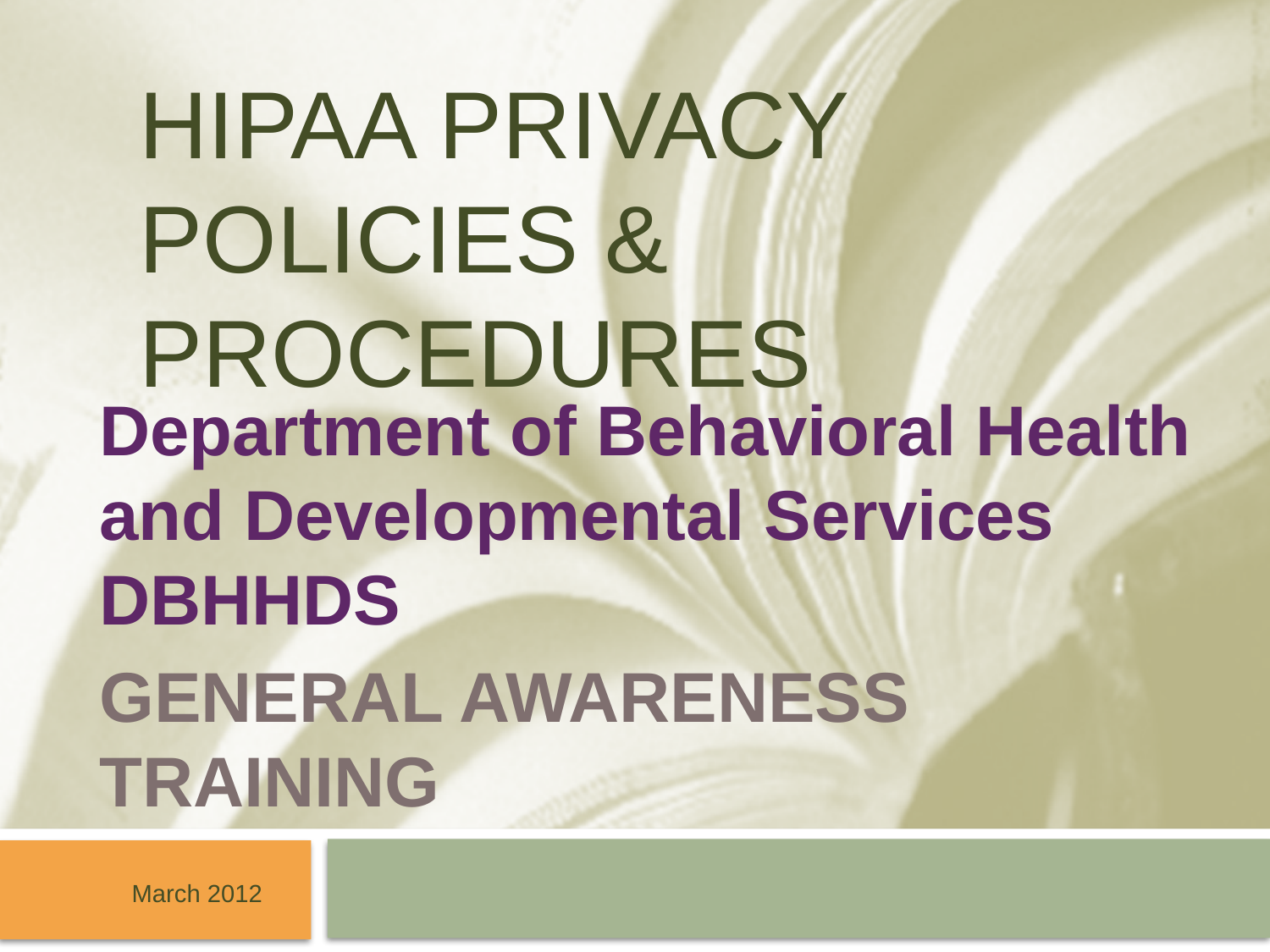

# HIPAA PRIVACY POLICIES & PROCEDURES
Department of Behavioral Health and Developmental Services DBHHDS
GENERAL AWARENESS TRAINING
March 2012